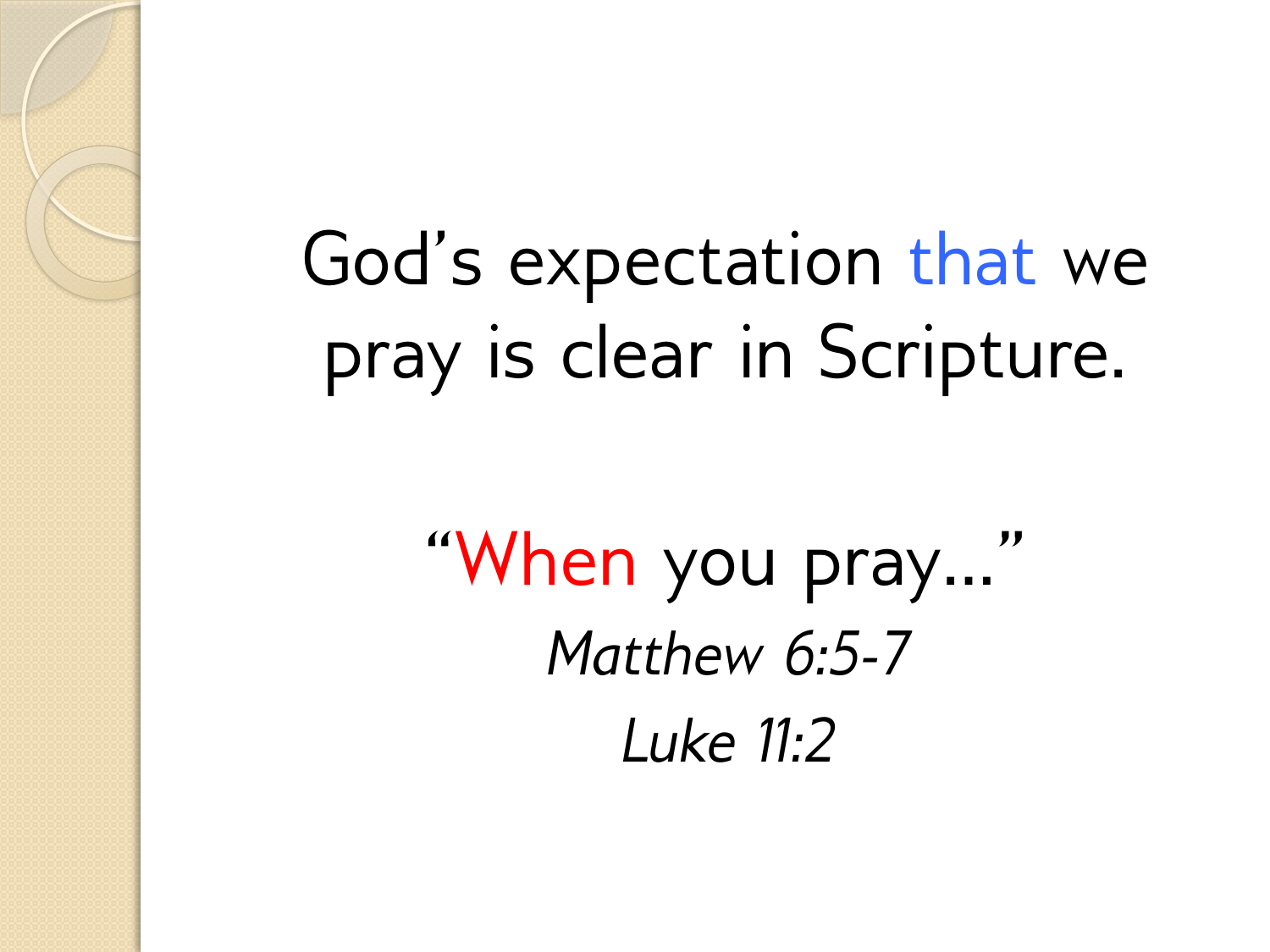

#
God’s expectation that we pray is clear in Scripture.

“When you pray…”
Matthew 6:5-7
Luke 11:2